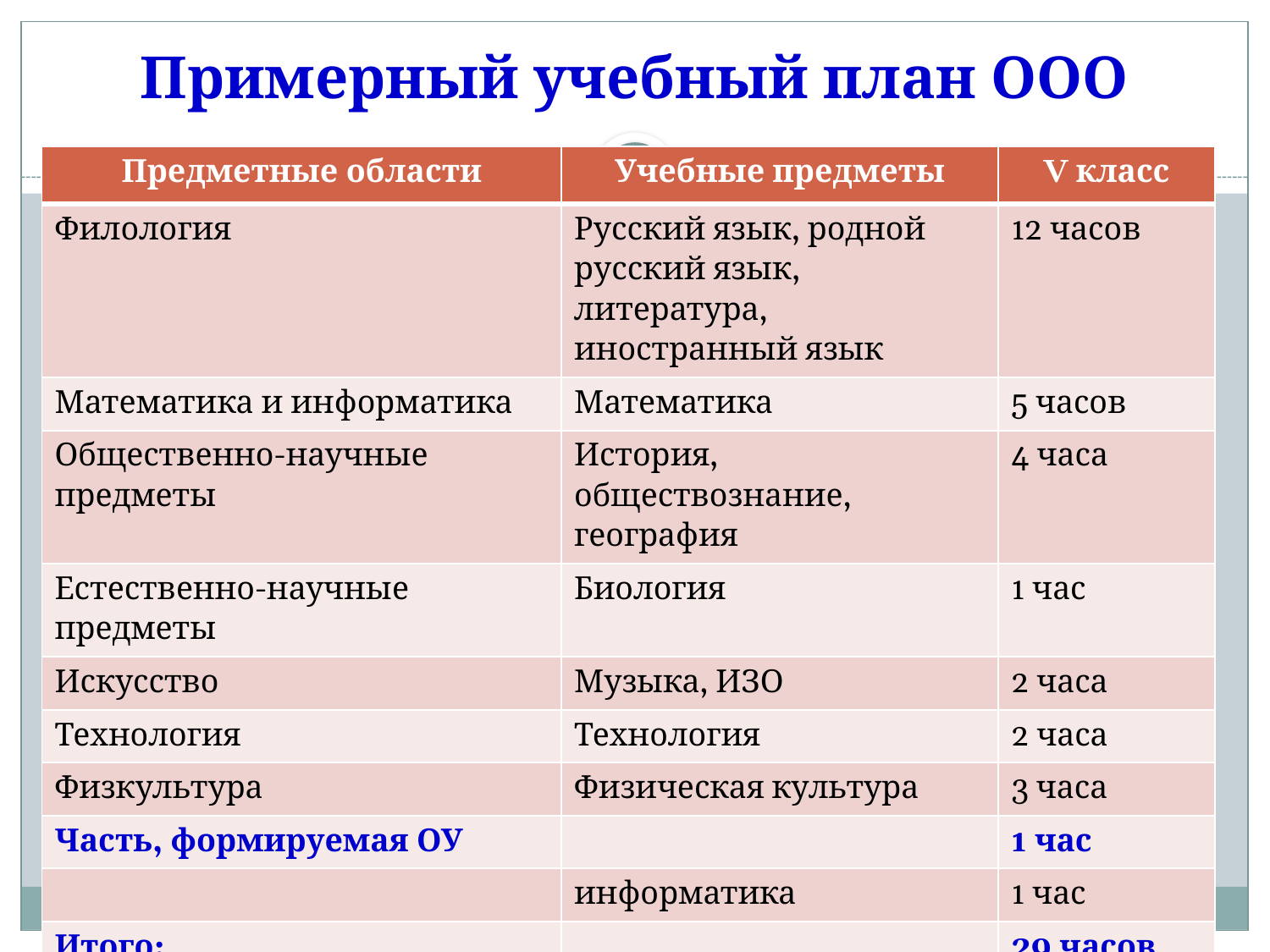

# Примерный учебный план ООО
| Предметные области | Учебные предметы | V класс |
| --- | --- | --- |
| Филология | Русский язык, родной русский язык, литература, иностранный язык | 12 часов |
| Математика и информатика | Математика | 5 часов |
| Общественно-научные предметы | История, обществознание, география | 4 часа |
| Естественно-научные предметы | Биология | 1 час |
| Искусство | Музыка, ИЗО | 2 часа |
| Технология | Технология | 2 часа |
| Физкультура | Физическая культура | 3 часа |
| Часть, формируемая ОУ |  | 1 час |
|  | информатика | 1 час |
| Итого: |  | 29 часов |
| Максимально допустимая недельная нагрузка |  | 32 часа |